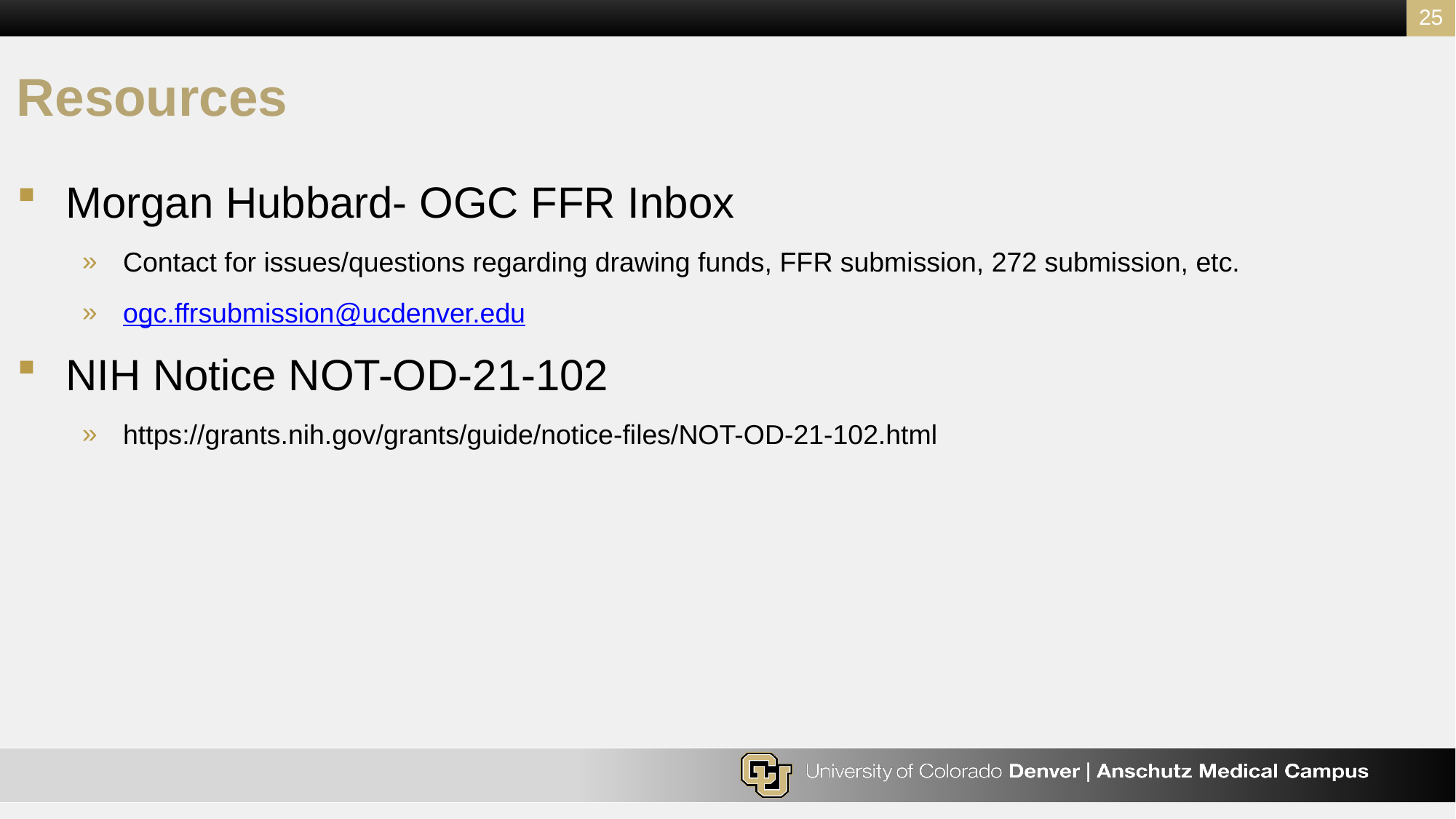

25
# Resources
Morgan Hubbard- OGC FFR Inbox
Contact for issues/questions regarding drawing funds, FFR submission, 272 submission, etc.
ogc.ffrsubmission@ucdenver.edu
NIH Notice NOT-OD-21-102
https://grants.nih.gov/grants/guide/notice-files/NOT-OD-21-102.html